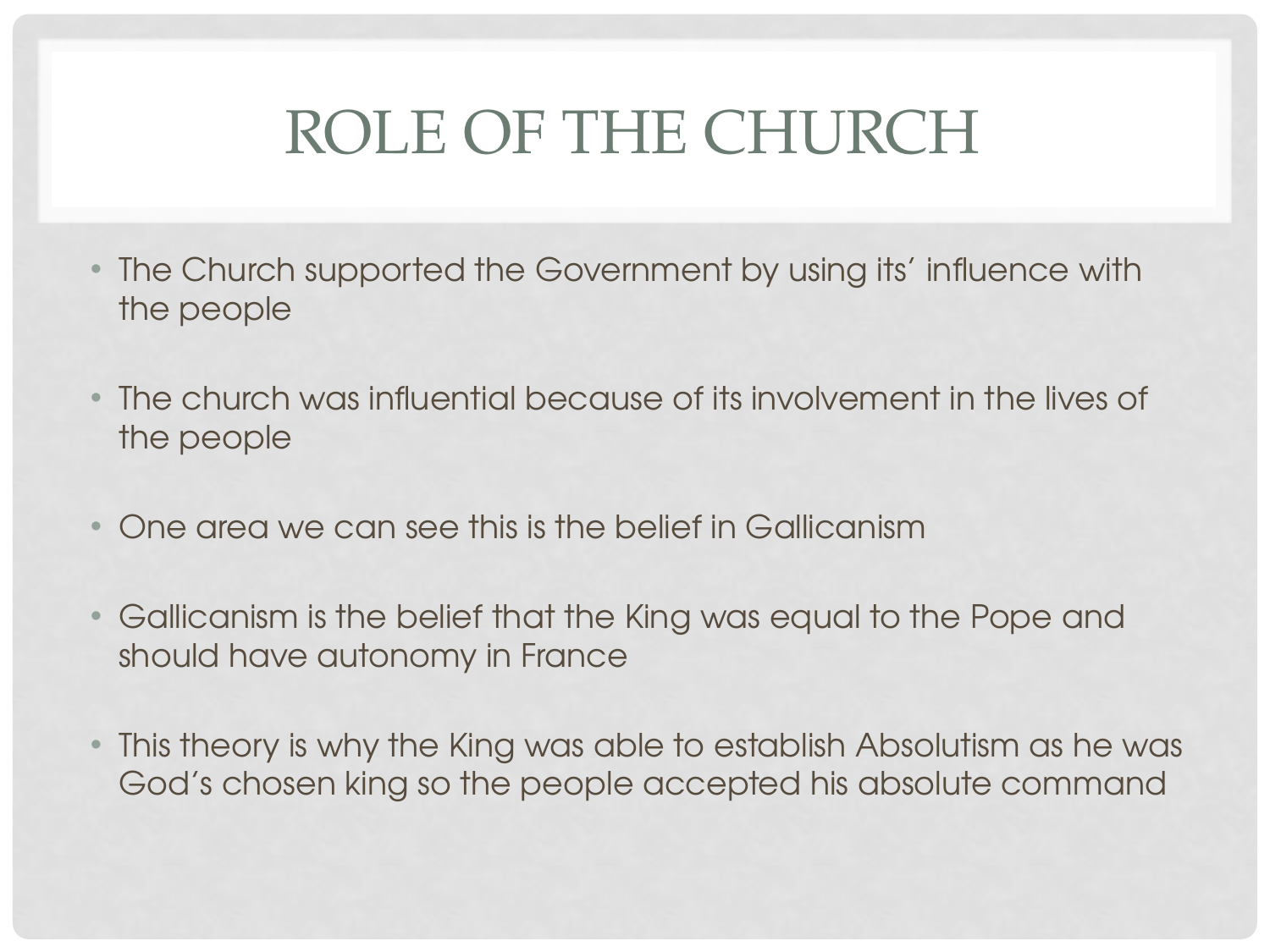

# Role of the Church
The Church supported the Government by using its’ influence with the people

The church was influential because of its involvement in the lives of the people

One area we can see this is the belief in Gallicanism

Gallicanism is the belief that the King was equal to the Pope and should have autonomy in France

This theory is why the King was able to establish Absolutism as he was God’s chosen king so the people accepted his absolute command